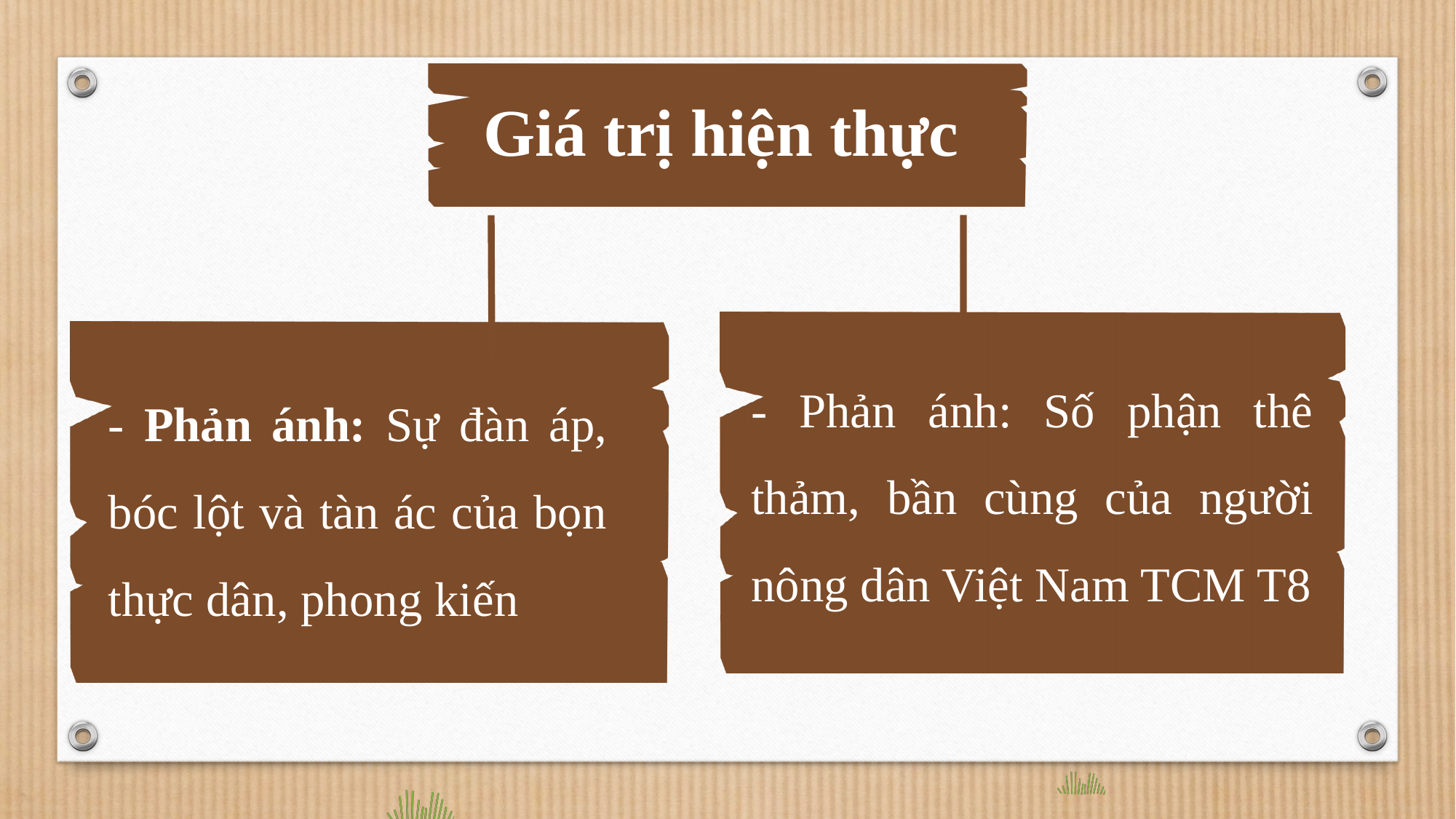

Giá trị hiện thực

- Phản ánh: Số phận thê thảm, bần cùng của người nông dân Việt Nam TCM T8
- Phản ánh: Sự đàn áp, bóc lột và tàn ác của bọn thực dân, phong kiến